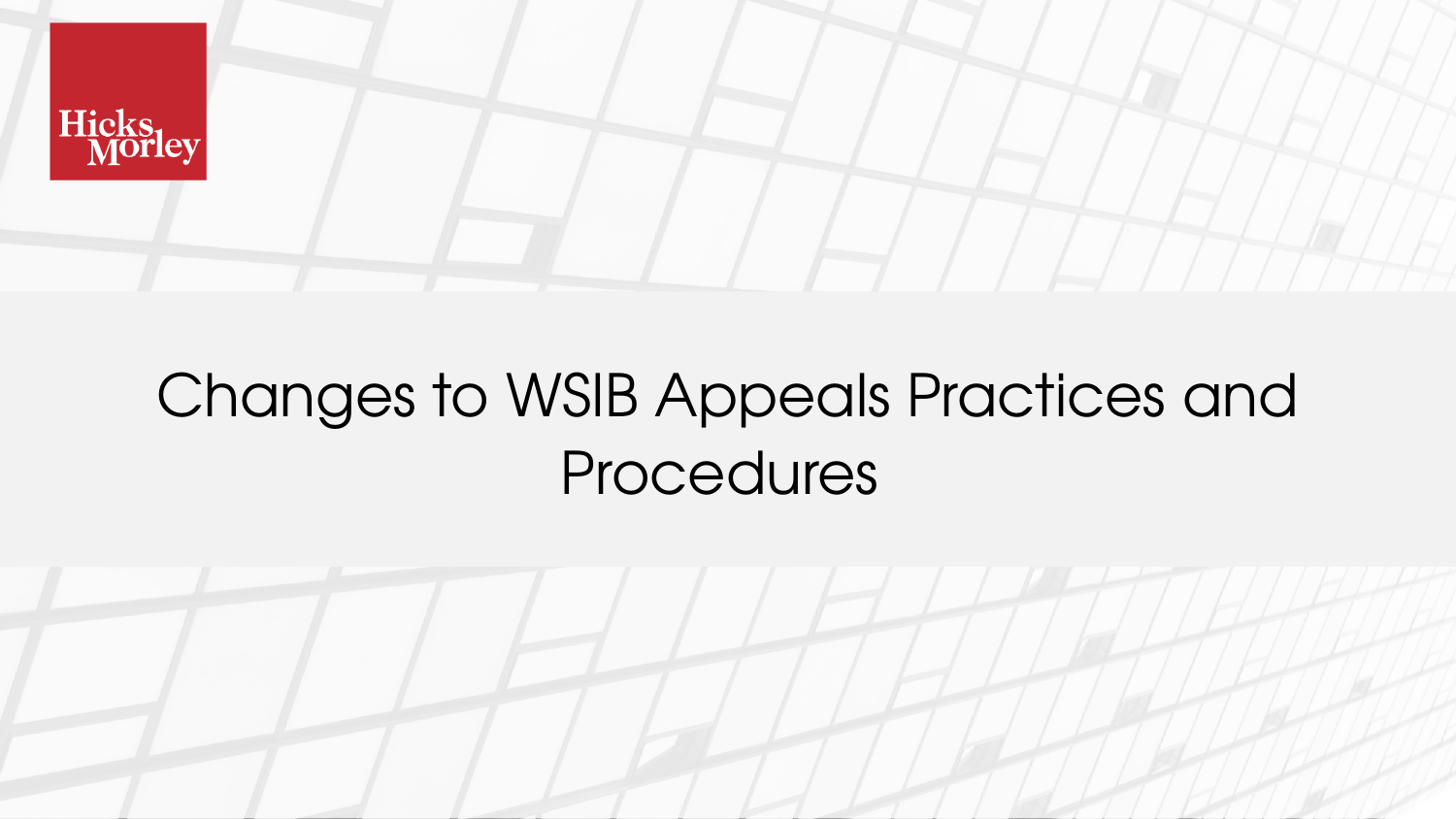

Changes to WSIB Appeals Practices and Procedures